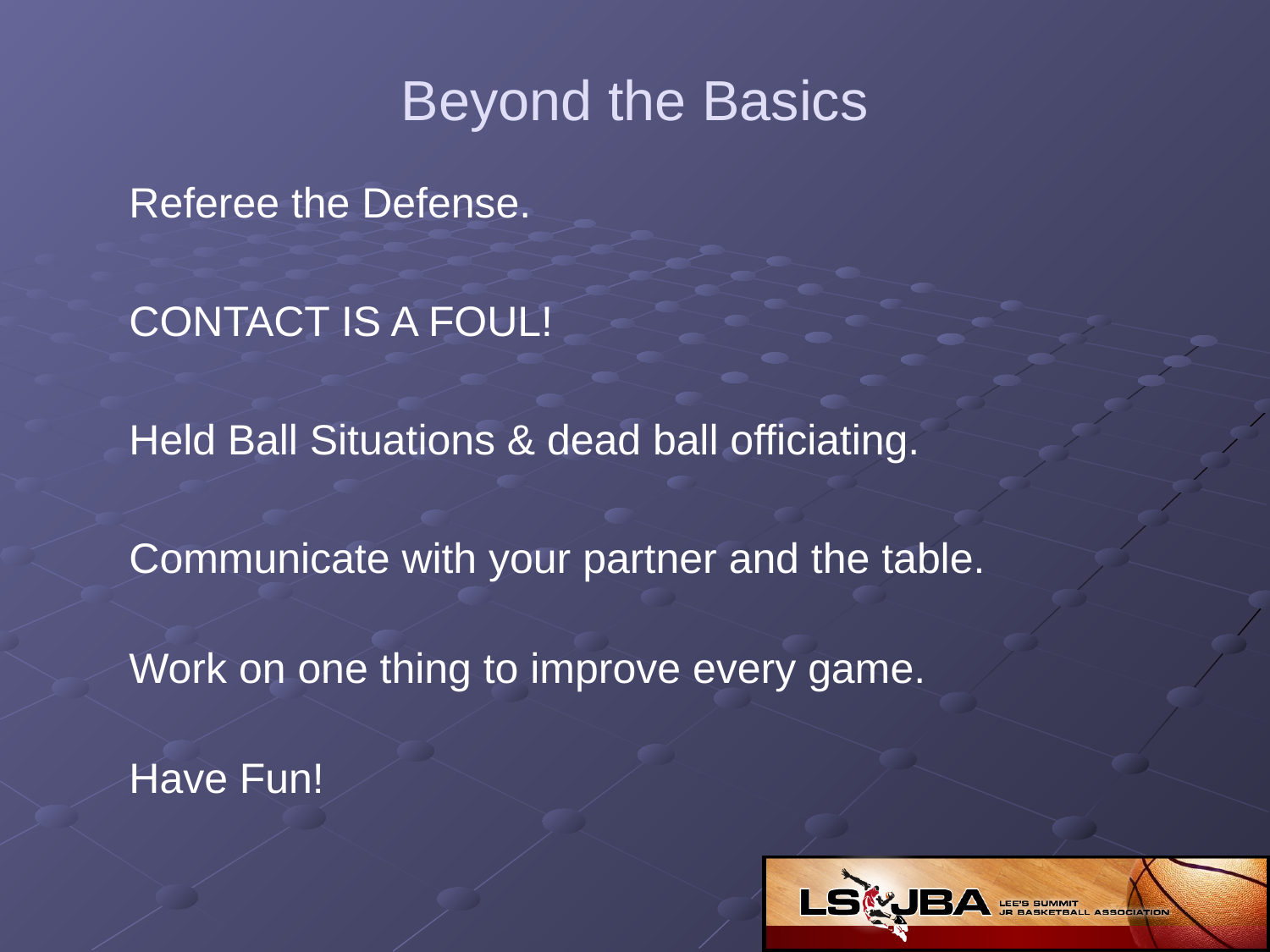

# Beyond the Basics
Referee the Defense.

CONTACT IS A FOUL!

Held Ball Situations & dead ball officiating.

Communicate with your partner and the table.
Work on one thing to improve every game.
Have Fun!